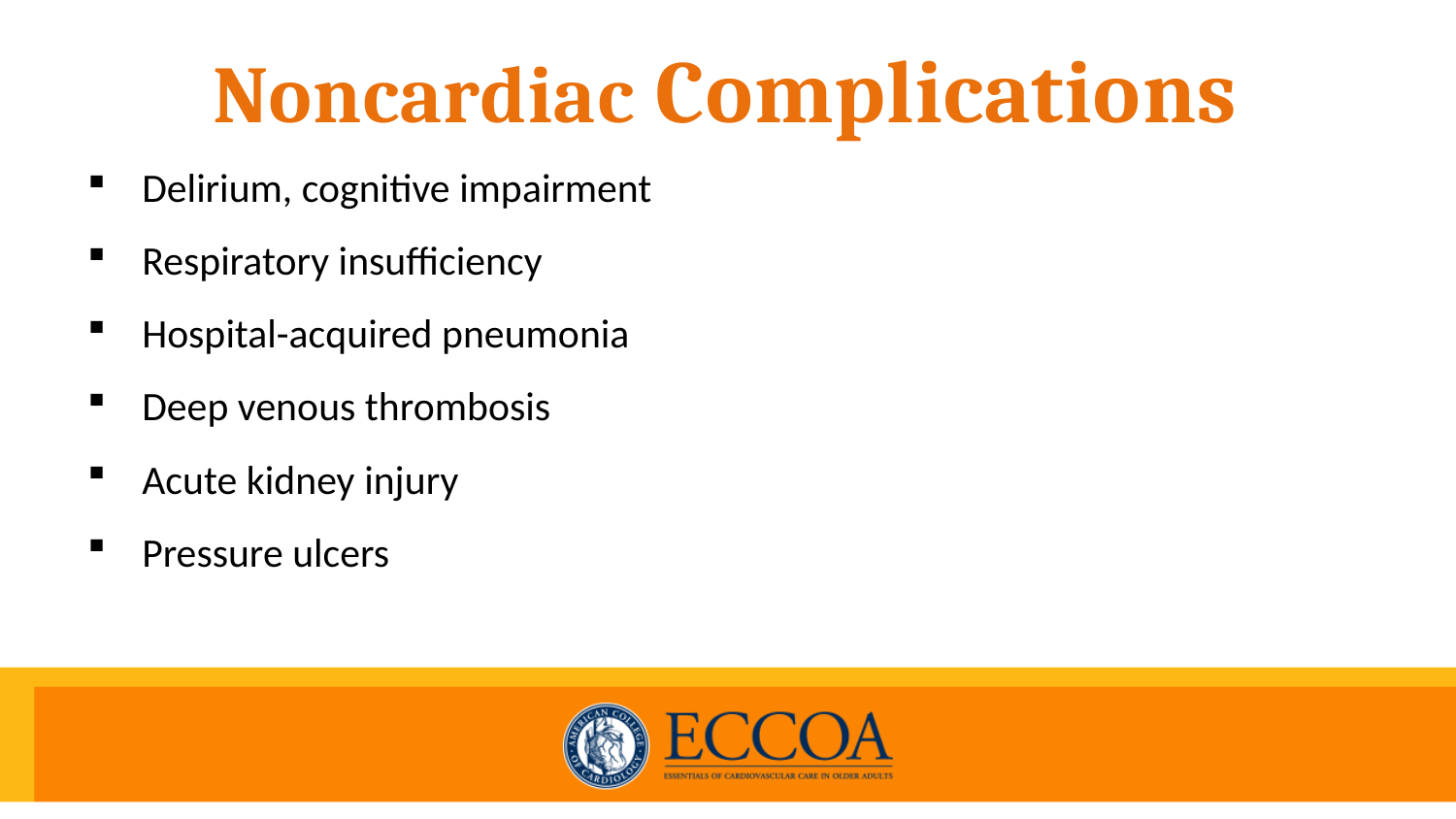

# Noncardiac Complications
Delirium, cognitive impairment
Respiratory insufficiency
Hospital-acquired pneumonia
Deep venous thrombosis
Acute kidney injury
Pressure ulcers